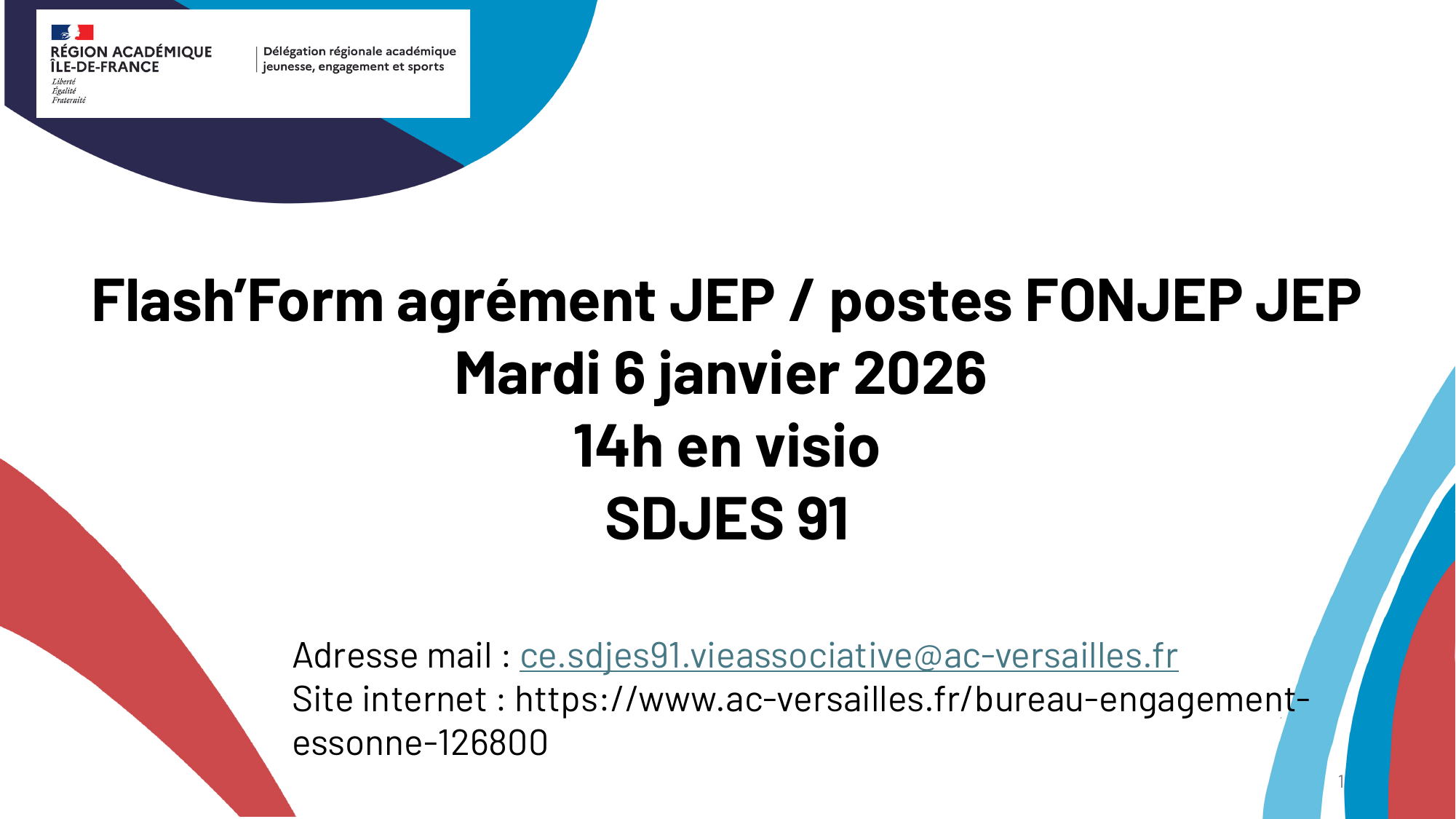

Flash’Form agrément JEP / postes FONJEP JEP
Mardi 6 janvier 2026
14h en visio
SDJES 91

Adresse mail : ce.sdjes91.vieassociative@ac-versailles.fr
Site internet : https://www.ac-versailles.fr/bureau-engagement-essonne-126800
1